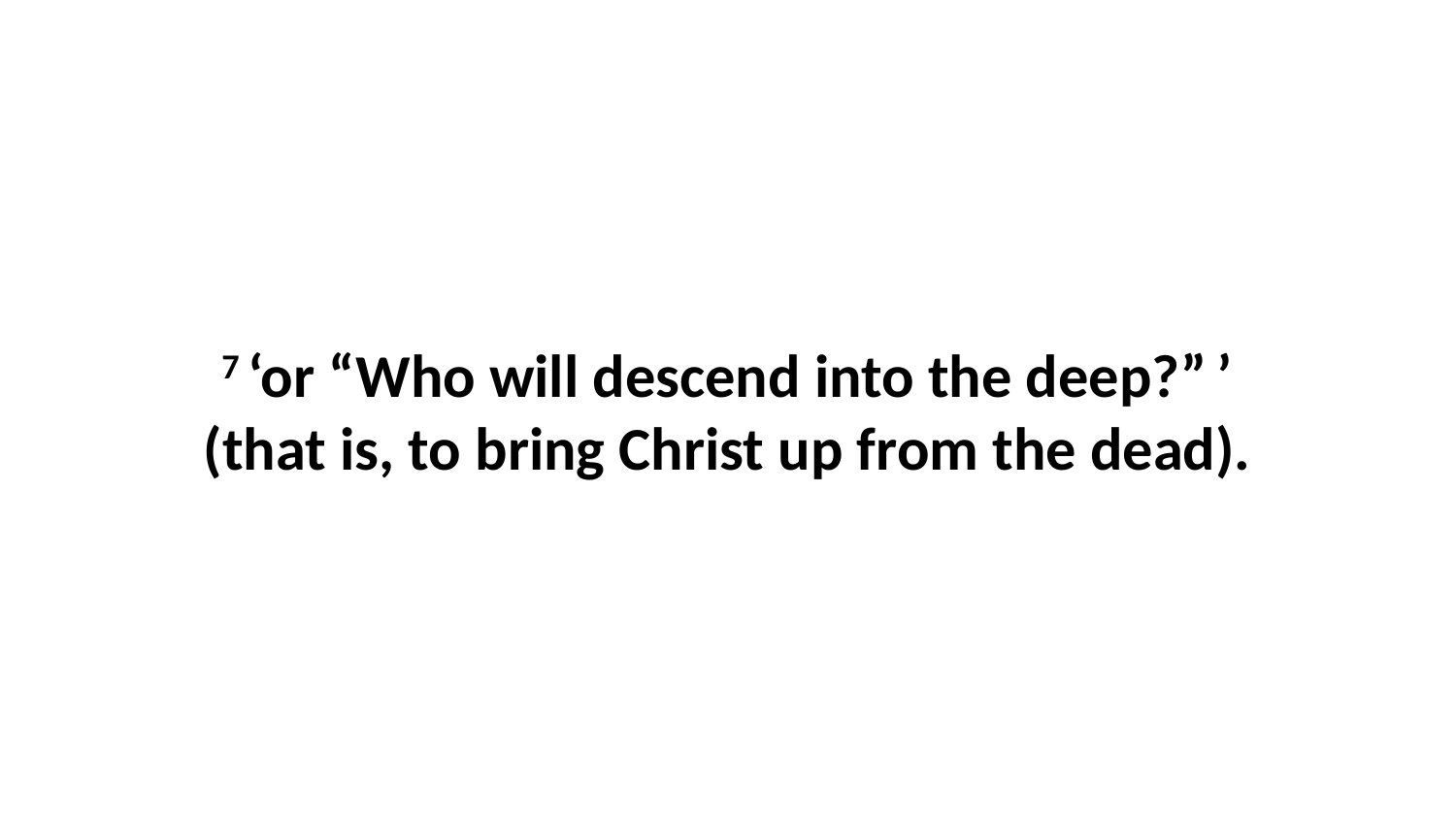

7 ‘or “Who will descend into the deep?” ’ (that is, to bring Christ up from the dead).